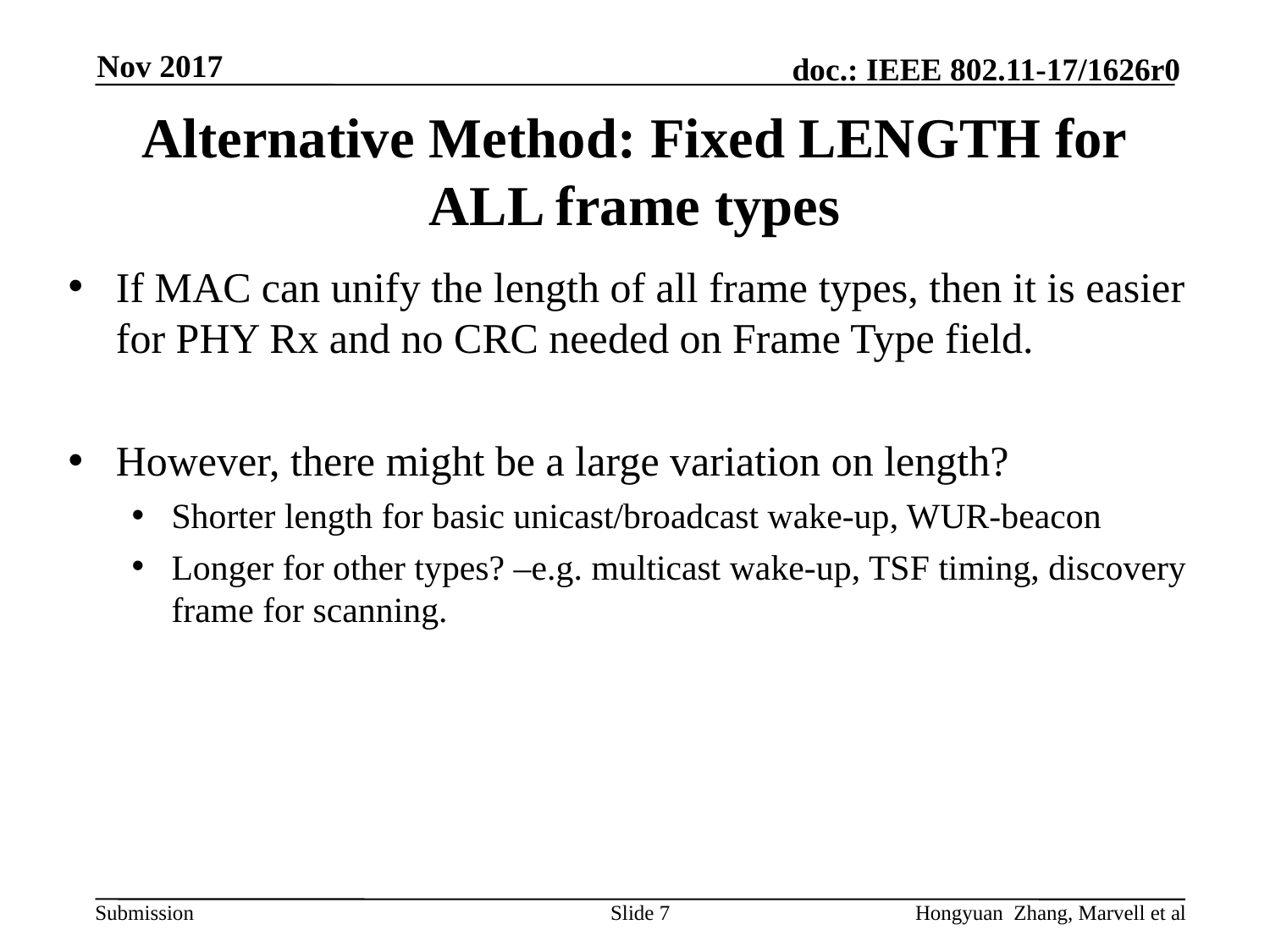

Nov 2017
# Alternative Method: Fixed LENGTH for ALL frame types
If MAC can unify the length of all frame types, then it is easier for PHY Rx and no CRC needed on Frame Type field.

However, there might be a large variation on length?
Shorter length for basic unicast/broadcast wake-up, WUR-beacon
Longer for other types? –e.g. multicast wake-up, TSF timing, discovery frame for scanning.

Slide 7
Hongyuan  Zhang, Marvell et al